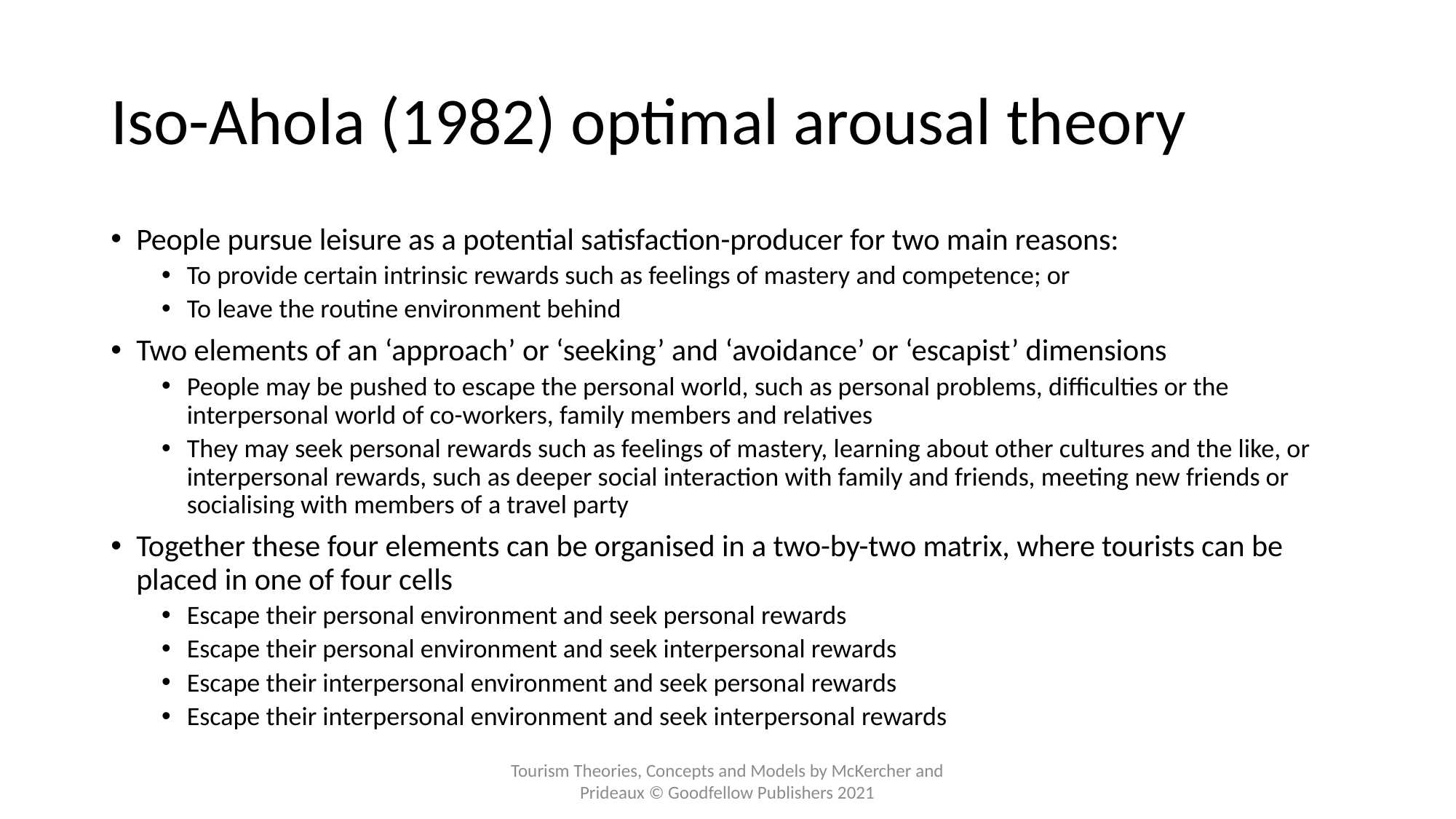

# Iso-Ahola (1982) optimal arousal theory
People pursue leisure as a potential satisfaction-producer for two main reasons:
To provide certain intrinsic rewards such as feelings of mastery and competence; or
To leave the routine environment behind
Two elements of an ‘approach’ or ‘seeking’ and ‘avoidance’ or ‘escapist’ dimensions
People may be pushed to escape the personal world, such as personal problems, difficulties or the interpersonal world of co-workers, family members and relatives
They may seek personal rewards such as feelings of mastery, learning about other cultures and the like, or interpersonal rewards, such as deeper social interaction with family and friends, meeting new friends or socialising with members of a travel party
Together these four elements can be organised in a two-by-two matrix, where tourists can be placed in one of four cells
Escape their personal environment and seek personal rewards
Escape their personal environment and seek interpersonal rewards
Escape their interpersonal environment and seek personal rewards
Escape their interpersonal environment and seek interpersonal rewards
Tourism Theories, Concepts and Models by McKercher and Prideaux © Goodfellow Publishers 2021